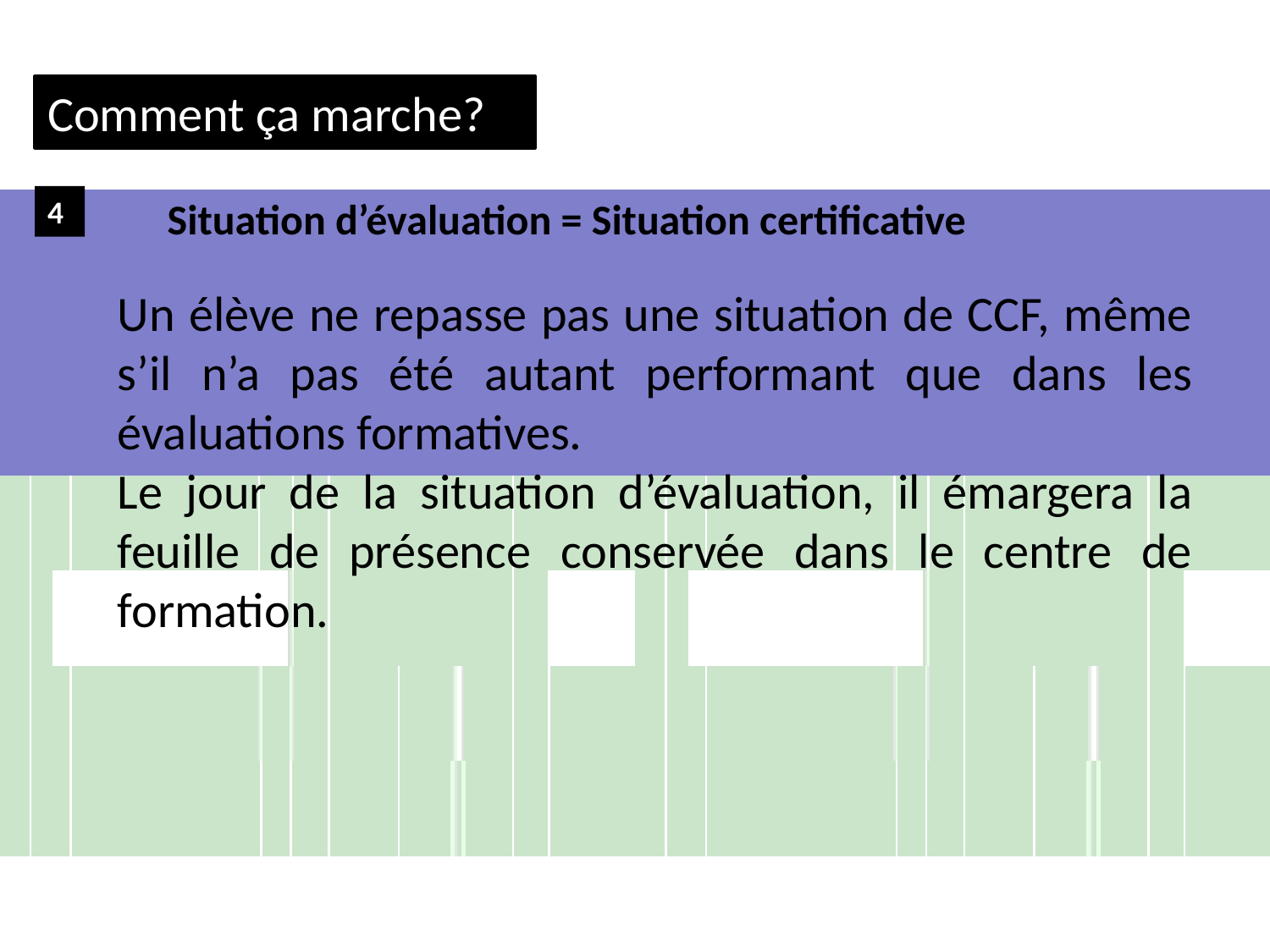

Comment ça marche?
4
Situation d’évaluation = Situation certificative
Un élève ne repasse pas une situation de CCF, même s’il n’a pas été autant performant que dans les évaluations formatives.
Le jour de la situation d’évaluation, il émargera la feuille de présence conservée dans le centre de formation.